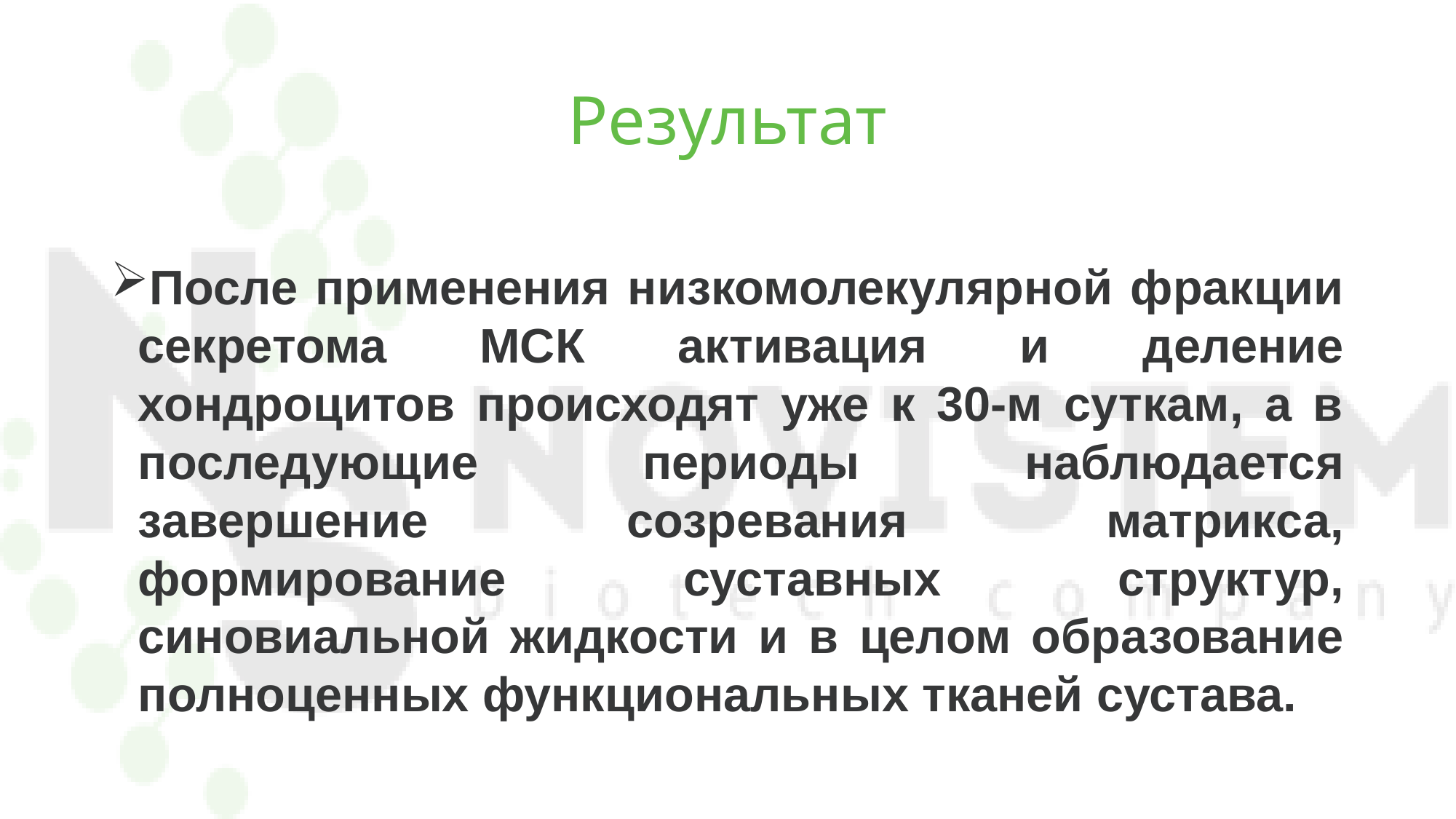

# Результат
После применения низкомолекулярной фракции секретома МСК активация и деление хондроцитов происходят уже к 30-м суткам, а в последующие периоды наблюдается завершение созревания матрикса, формирование суставных структур, синовиальной жидкости и в целом образование полноценных функциональных тканей сустава.